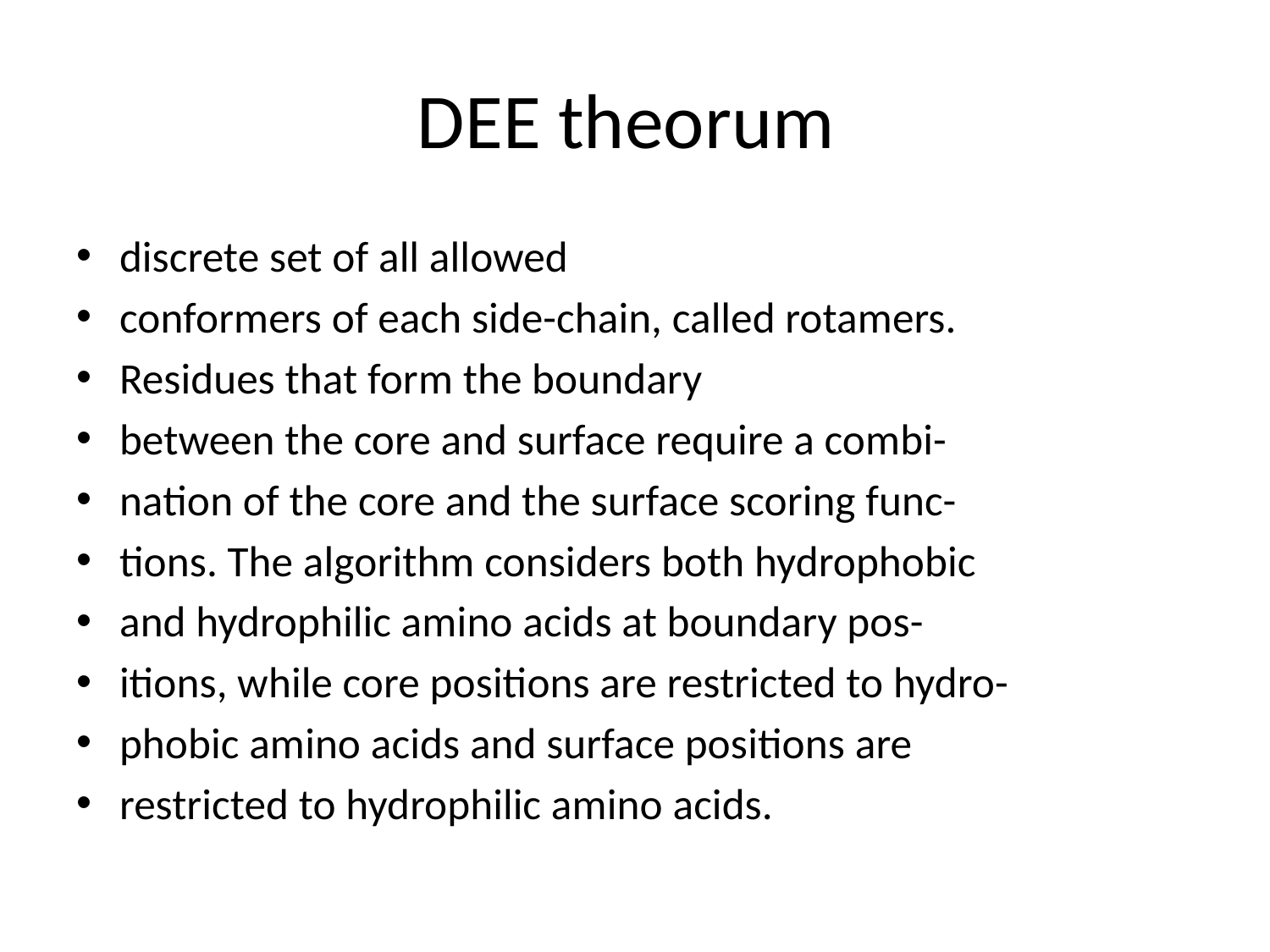

# DEE theorum
discrete set of all allowed
conformers of each side-chain, called rotamers.
Residues that form the boundary
between the core and surface require a combi-
nation of the core and the surface scoring func-
tions. The algorithm considers both hydrophobic
and hydrophilic amino acids at boundary pos-
itions, while core positions are restricted to hydro-
phobic amino acids and surface positions are
restricted to hydrophilic amino acids.